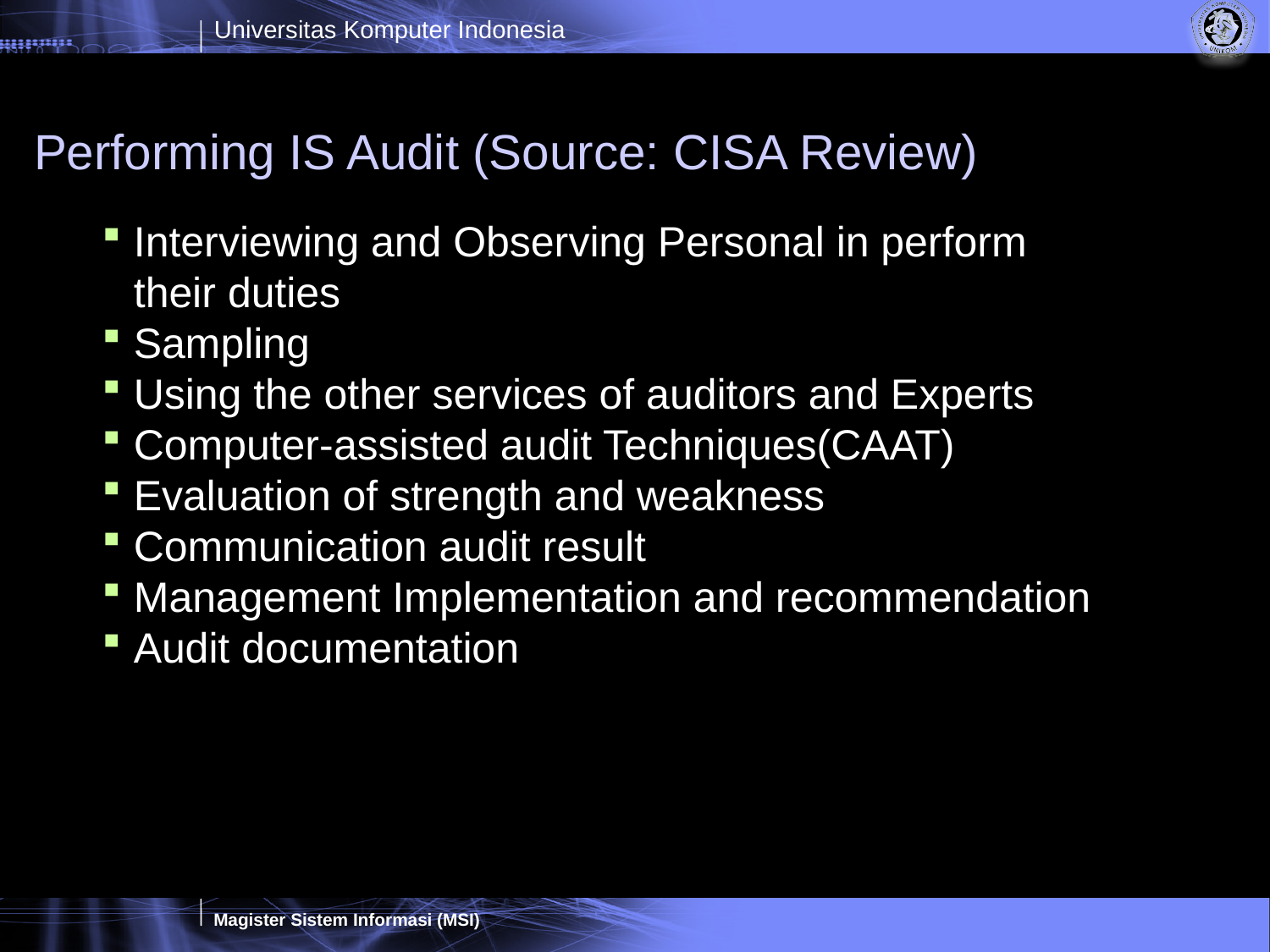

# Performing IS Audit (Source: CISA Review)
Interviewing and Observing Personal in perform their duties
Sampling
Using the other services of auditors and Experts
Computer-assisted audit Techniques(CAAT)
Evaluation of strength and weakness
Communication audit result
Management Implementation and recommendation
Audit documentation